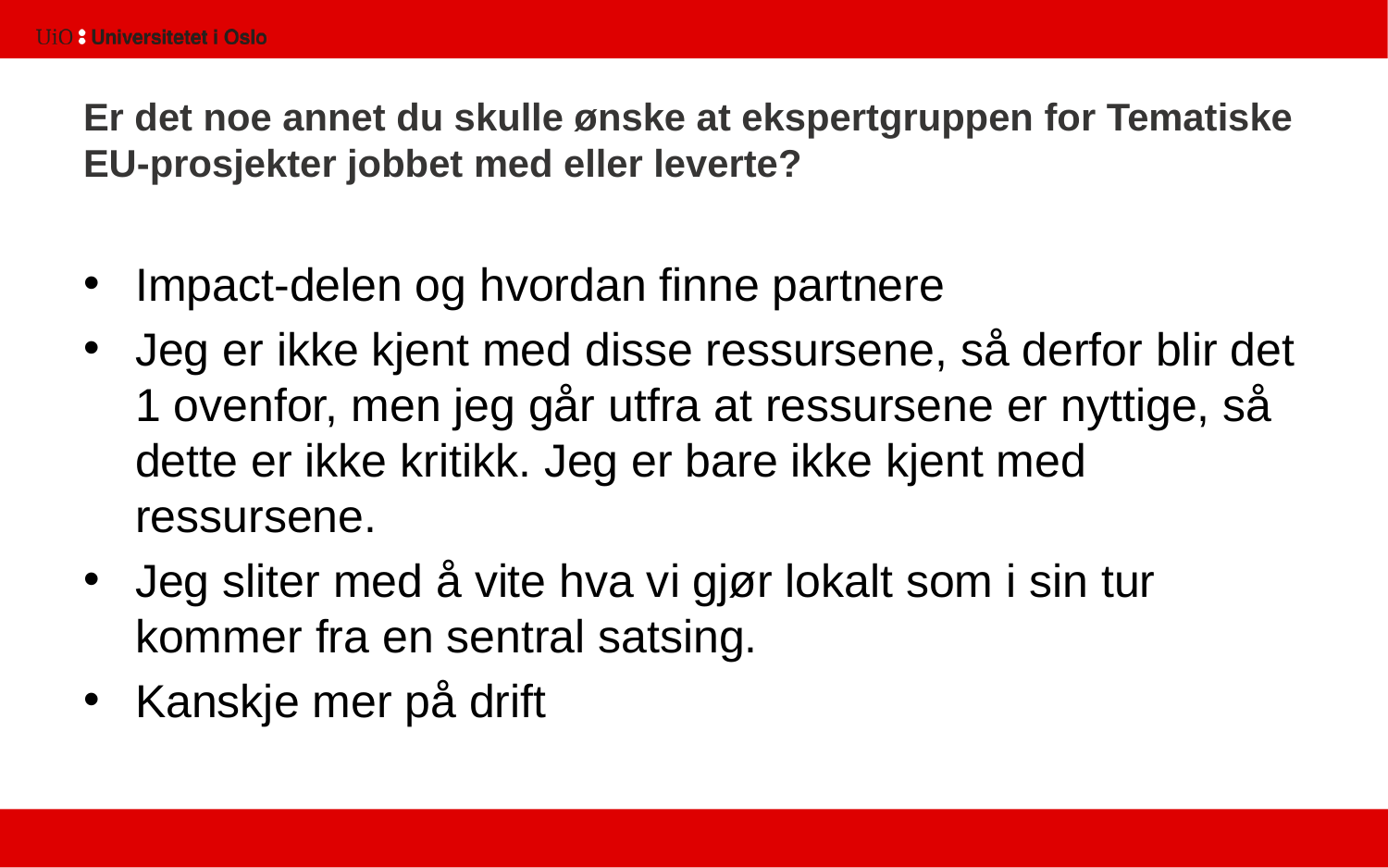

# Er det noe annet du skulle ønske at ekspertgruppen for Tematiske EU-prosjekter jobbet med eller leverte?
Impact-delen og hvordan finne partnere
Jeg er ikke kjent med disse ressursene, så derfor blir det 1 ovenfor, men jeg går utfra at ressursene er nyttige, så dette er ikke kritikk. Jeg er bare ikke kjent med ressursene.
Jeg sliter med å vite hva vi gjør lokalt som i sin tur kommer fra en sentral satsing.
Kanskje mer på drift